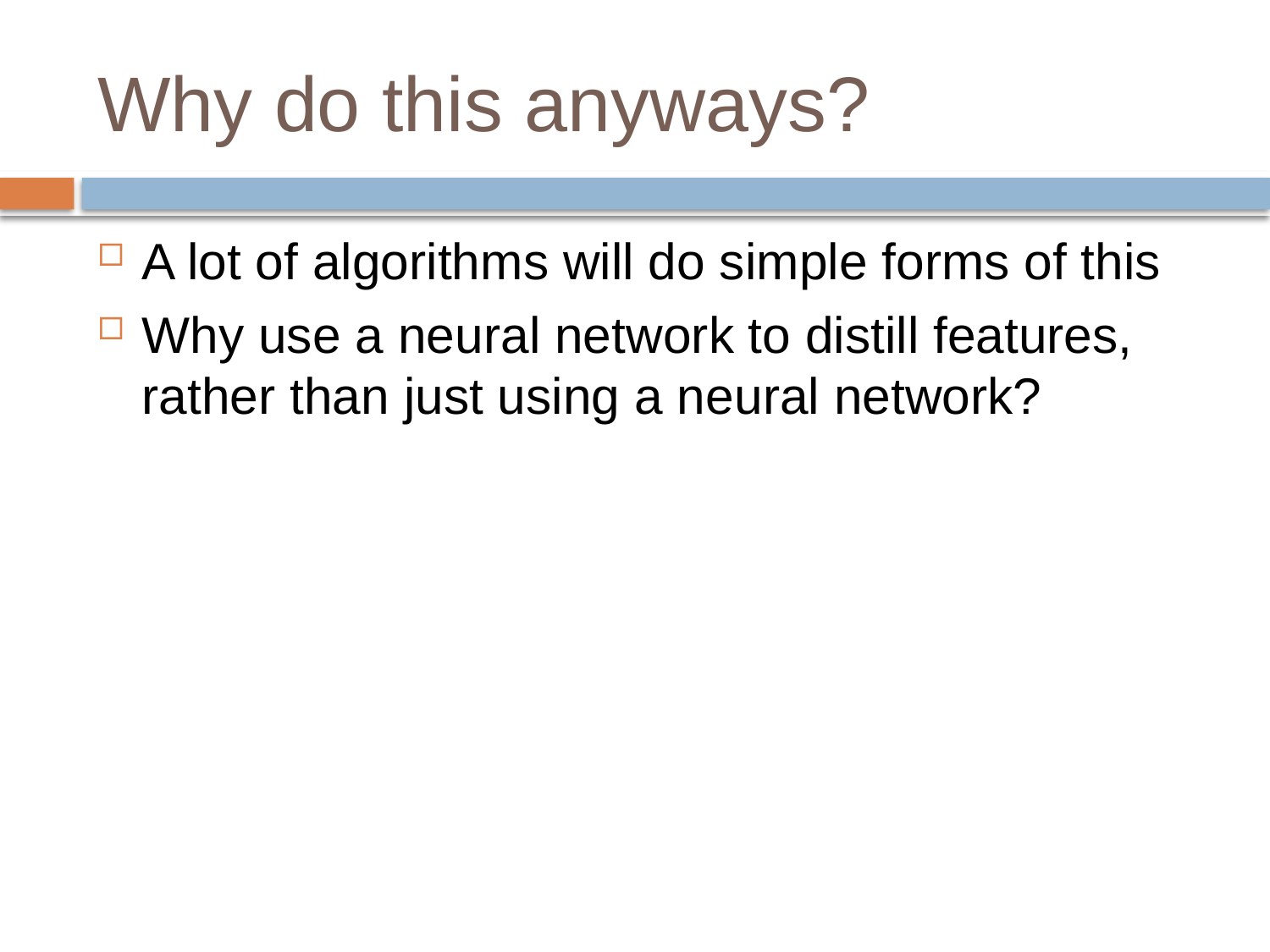

# Why do this anyways?
A lot of algorithms will do simple forms of this
Why use a neural network to distill features, rather than just using a neural network?